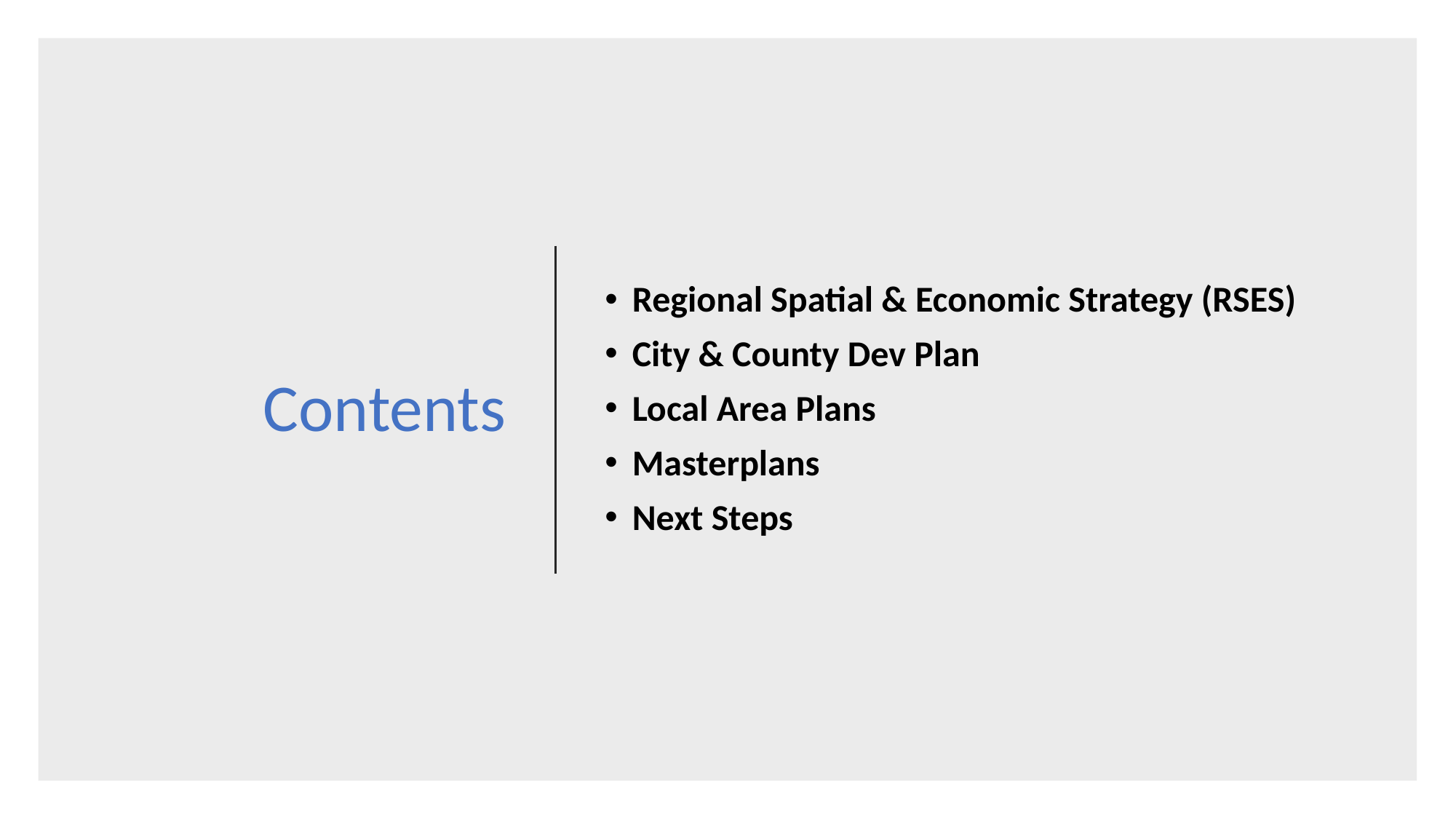

# Contents
Regional Spatial & Economic Strategy (RSES)
City & County Dev Plan
Local Area Plans
Masterplans
Next Steps